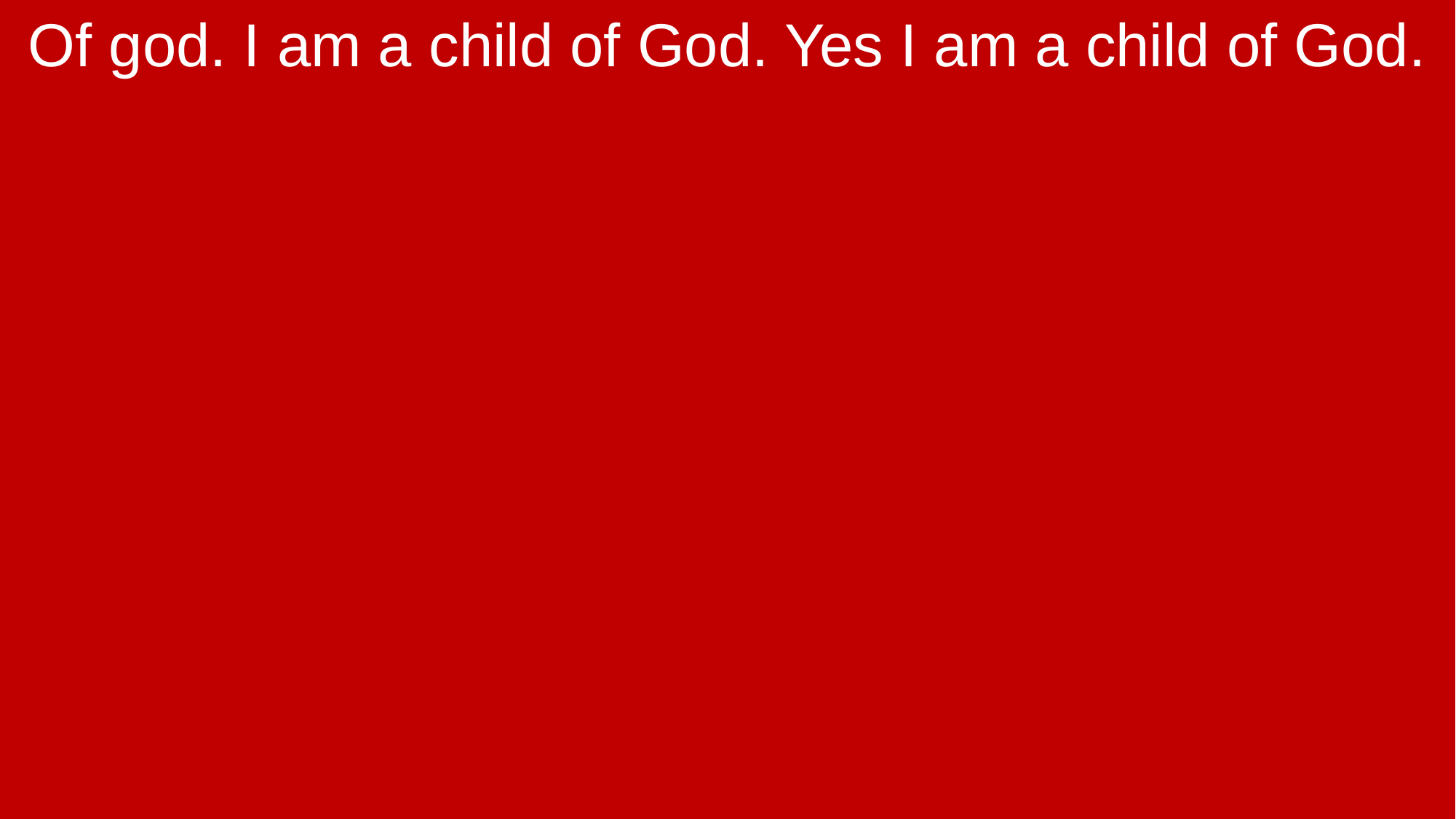

Of god. I am a child of God. Yes I am a child of God.